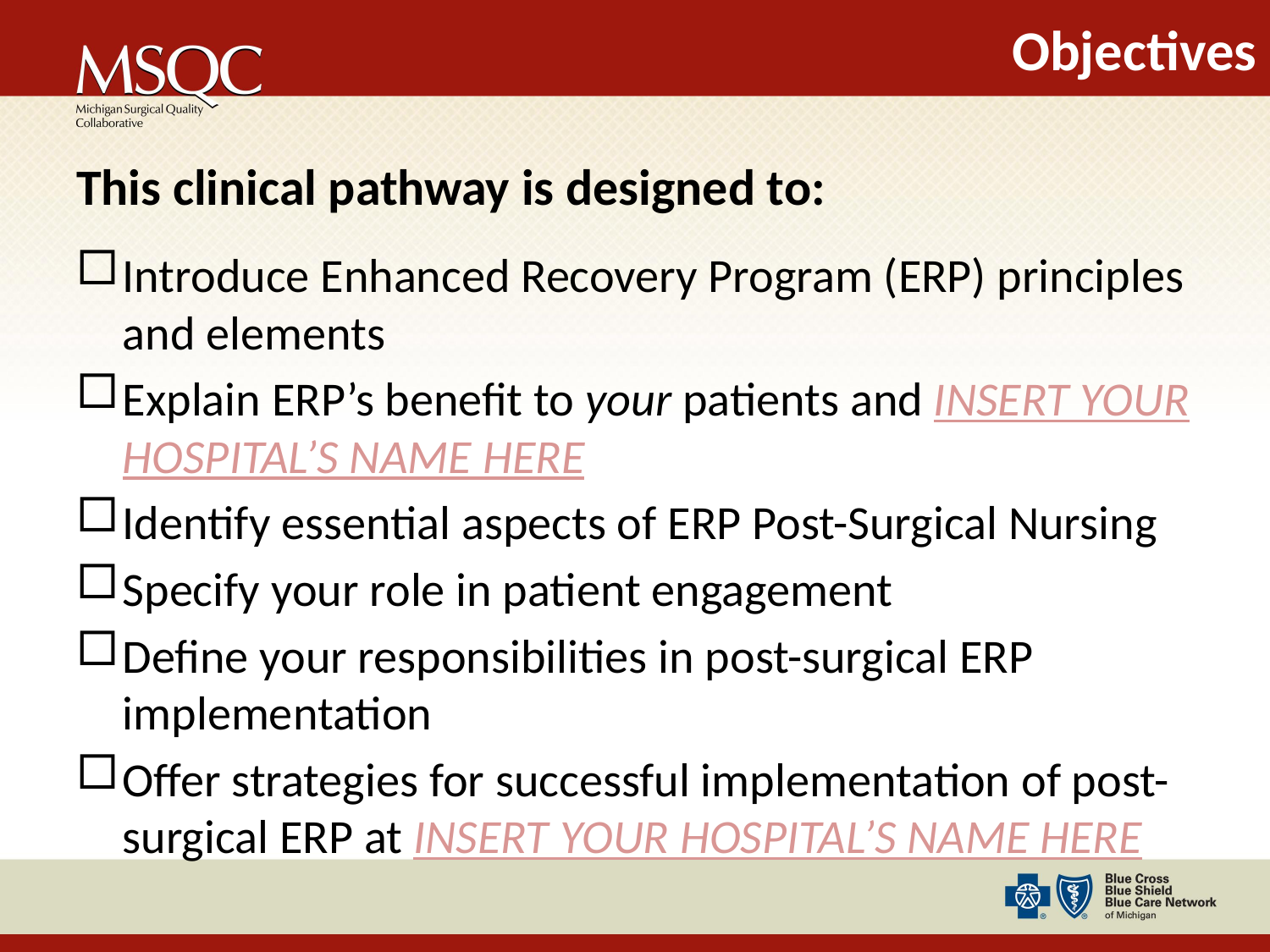

# Objectives
This clinical pathway is designed to:

Introduce Enhanced Recovery Program (ERP) principles and elements
Explain ERP’s benefit to your patients and INSERT YOUR HOSPITAL’S NAME HERE
Identify essential aspects of ERP Post-Surgical Nursing
Specify your role in patient engagement
Define your responsibilities in post-surgical ERP implementation
Offer strategies for successful implementation of post-surgical ERP at INSERT YOUR HOSPITAL’S NAME HERE